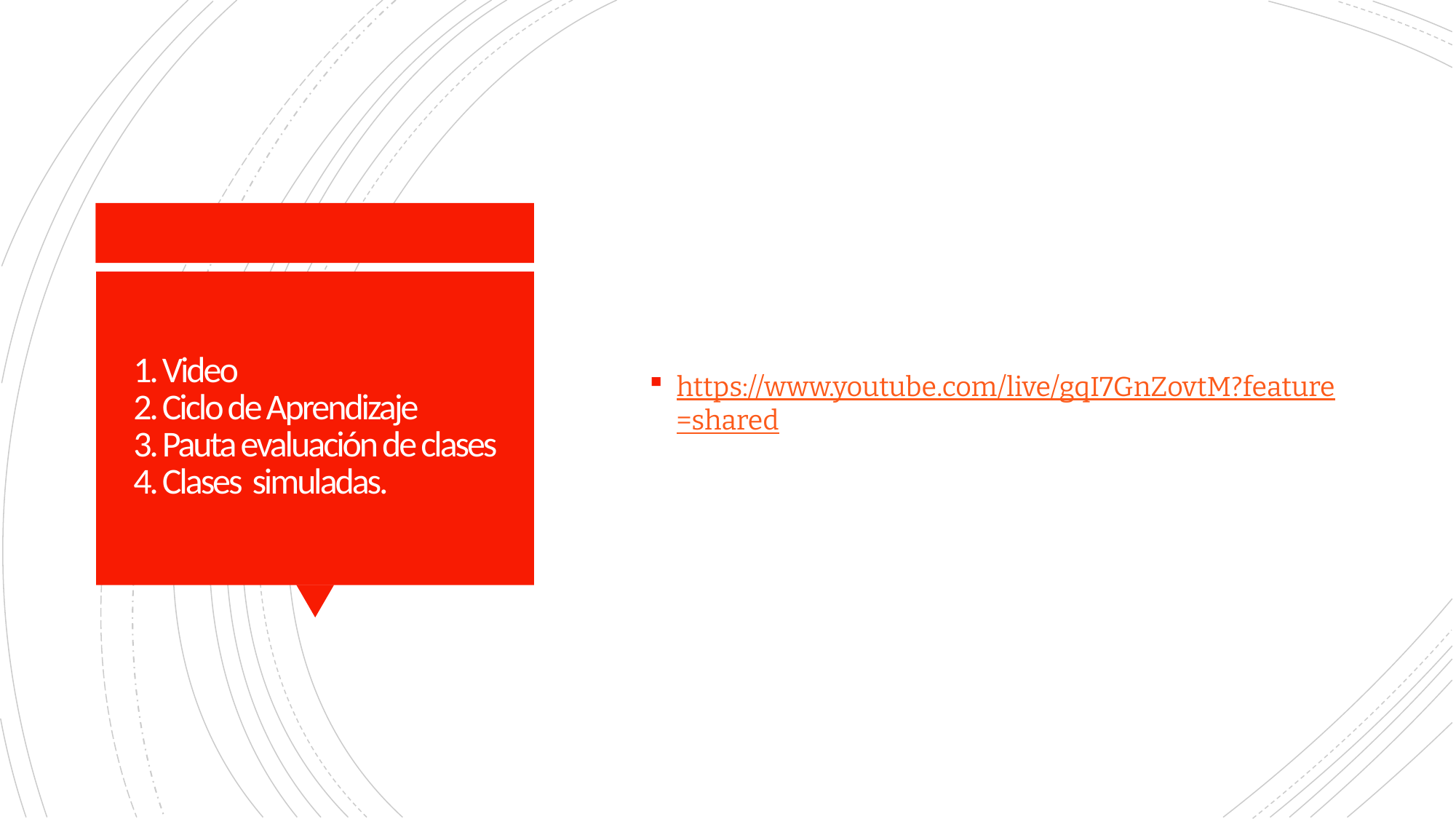

https://www.youtube.com/live/gqI7GnZovtM?feature=shared

# 1. Video 2. Ciclo de Aprendizaje 3. Pauta evaluación de clases 4. Clases  simuladas.